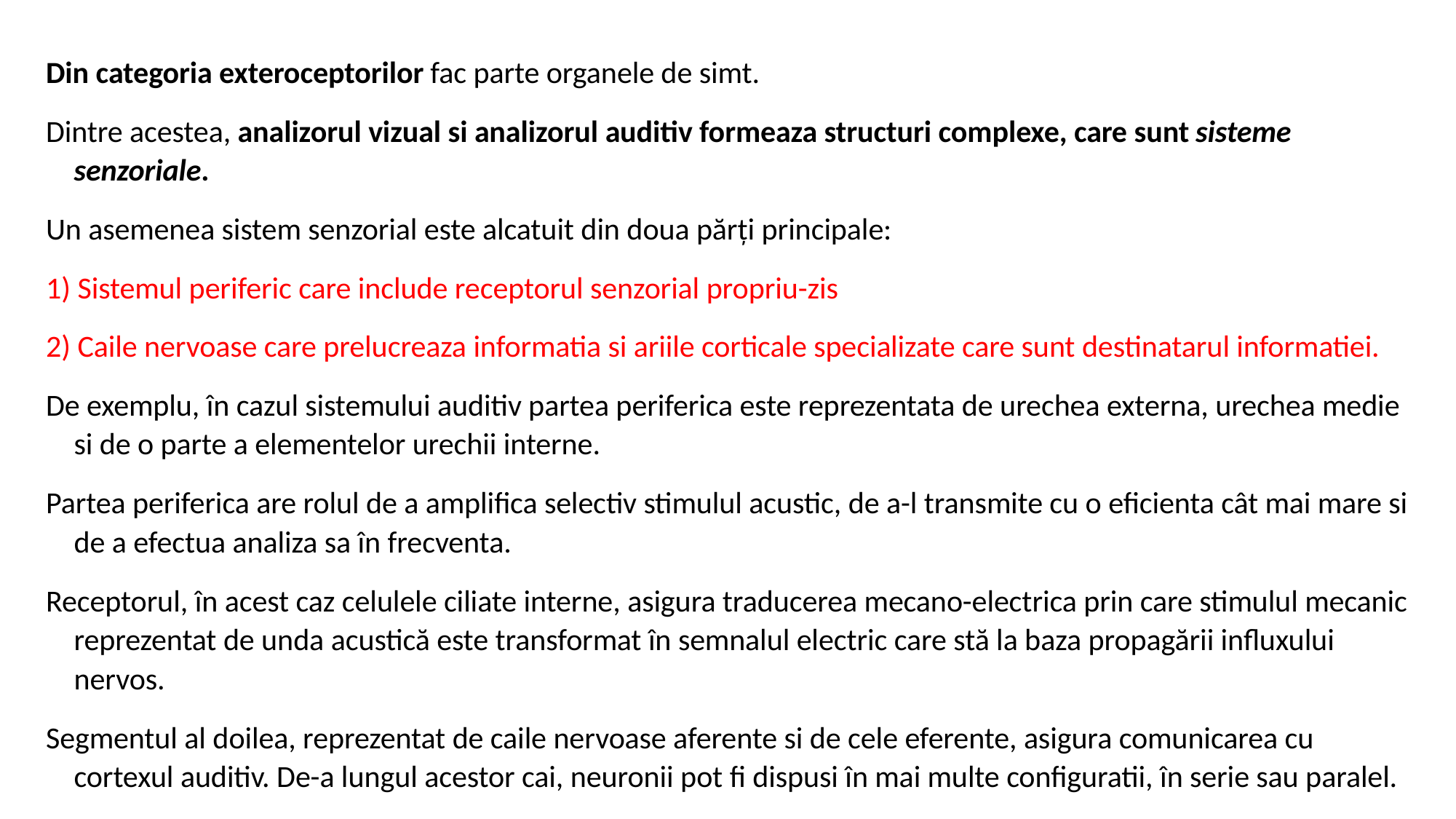

Din categoria exteroceptorilor fac parte organele de simt.
Dintre acestea, analizorul vizual si analizorul auditiv formeaza structuri complexe, care sunt sisteme senzoriale.
Un asemenea sistem senzorial este alcatuit din doua părți principale:
1) Sistemul periferic care include receptorul senzorial propriu-zis
2) Caile nervoase care prelucreaza informatia si ariile corticale specia­lizate care sunt destinatarul informatiei.
De exemplu, în cazul sistemului auditiv partea periferica este reprezentata de urechea externa, urechea medie si de o parte a elementelor urechii interne.
Partea periferica are rolul de a amplifica selectiv stimulul acustic, de a-l transmite cu o eficienta cât mai mare si de a efectua analiza sa în frecventa.
Receptorul, în acest caz celulele ciliate interne, asigura traducerea mecano-electrica prin care stimulul mecanic reprezentat de unda acustică este transformat în semnalul electric care stă la baza propagării influxului nervos.
Segmentul al doilea, reprezentat de caile nervoase aferente si de cele eferente, asigura comunicarea cu cortexul auditiv. De-a lungul acestor cai, neuronii pot fi dispusi în mai multe configuratii, în serie sau paralel.